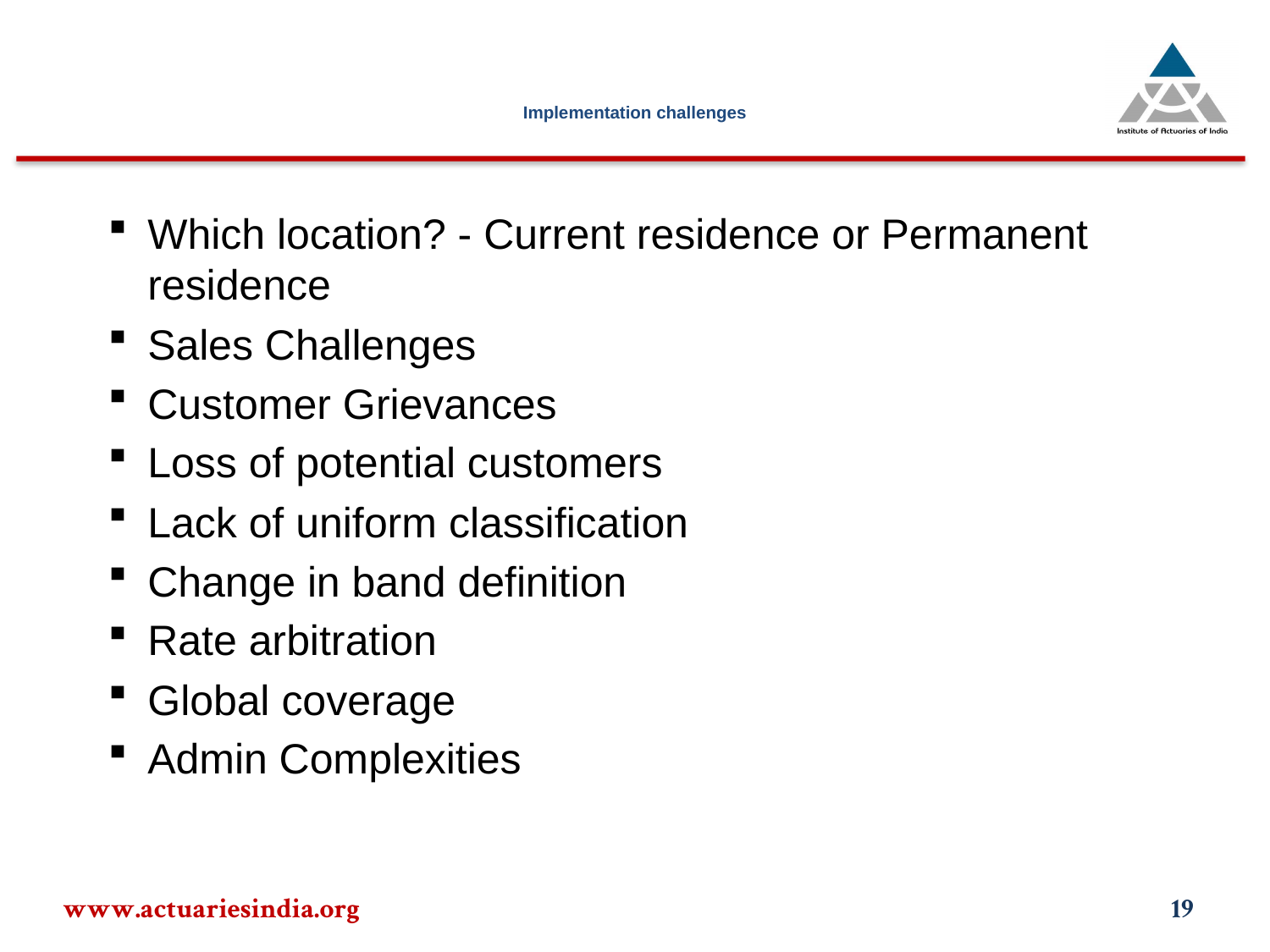

# Implementation challenges
Which location? - Current residence or Permanent residence
Sales Challenges
Customer Grievances
Loss of potential customers
Lack of uniform classification
Change in band definition
Rate arbitration
Global coverage
Admin Complexities

www.actuariesindia.org
19